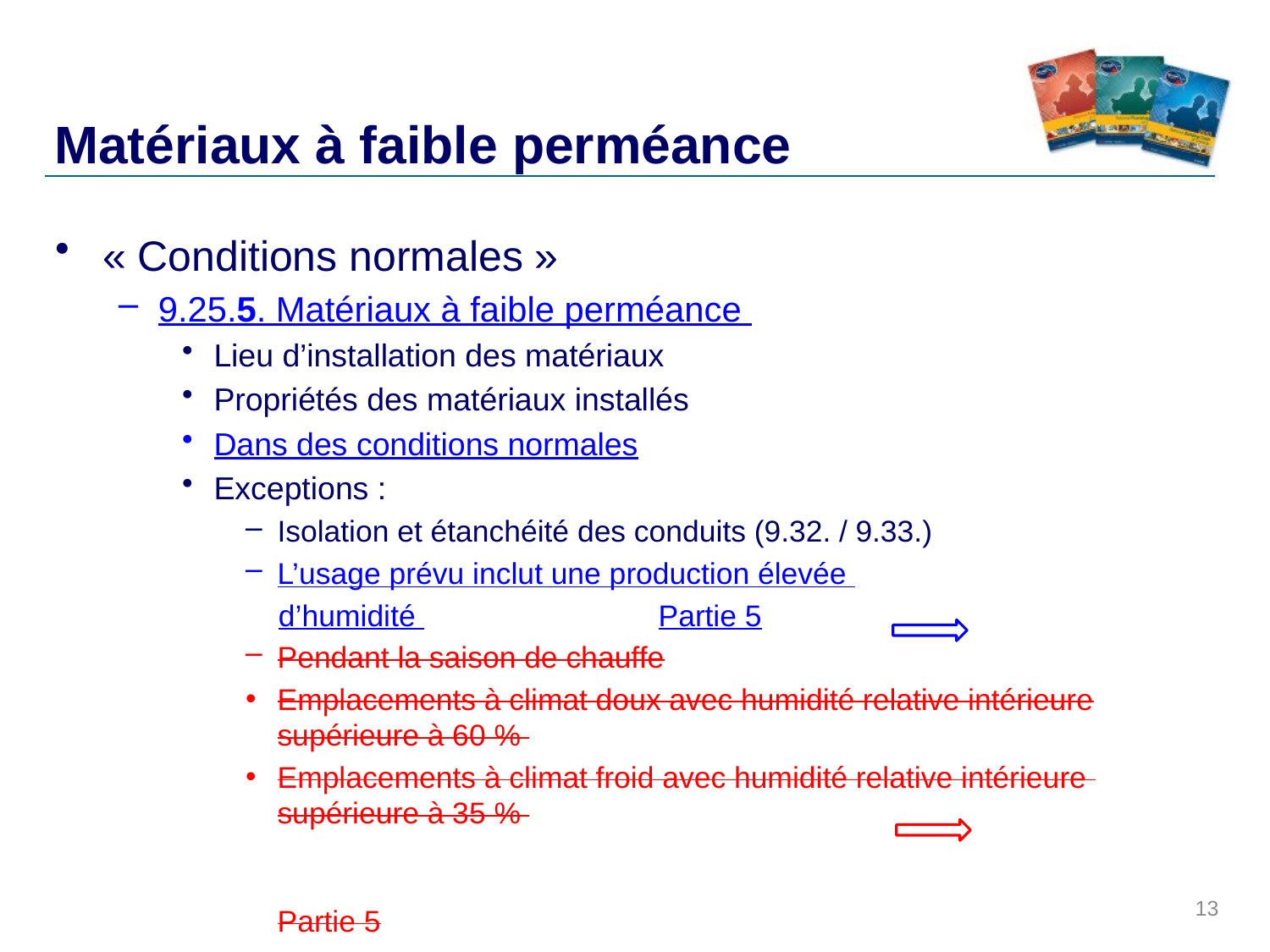

# Matériaux à faible perméance
« Conditions normales »
9.25.5. Matériaux à faible perméance
Lieu d’installation des matériaux
Propriétés des matériaux installés
Dans des conditions normales
Exceptions :
Isolation et étanchéité des conduits (9.32. / 9.33.)
L’usage prévu inclut une production élevée
    d’humidité 	 	Partie 5
Pendant la saison de chauffe
Emplacements à climat doux avec humidité relative intérieure
supérieure à 60 %
Emplacements à climat froid avec humidité relative intérieure
supérieure à 35 % 		Partie 5